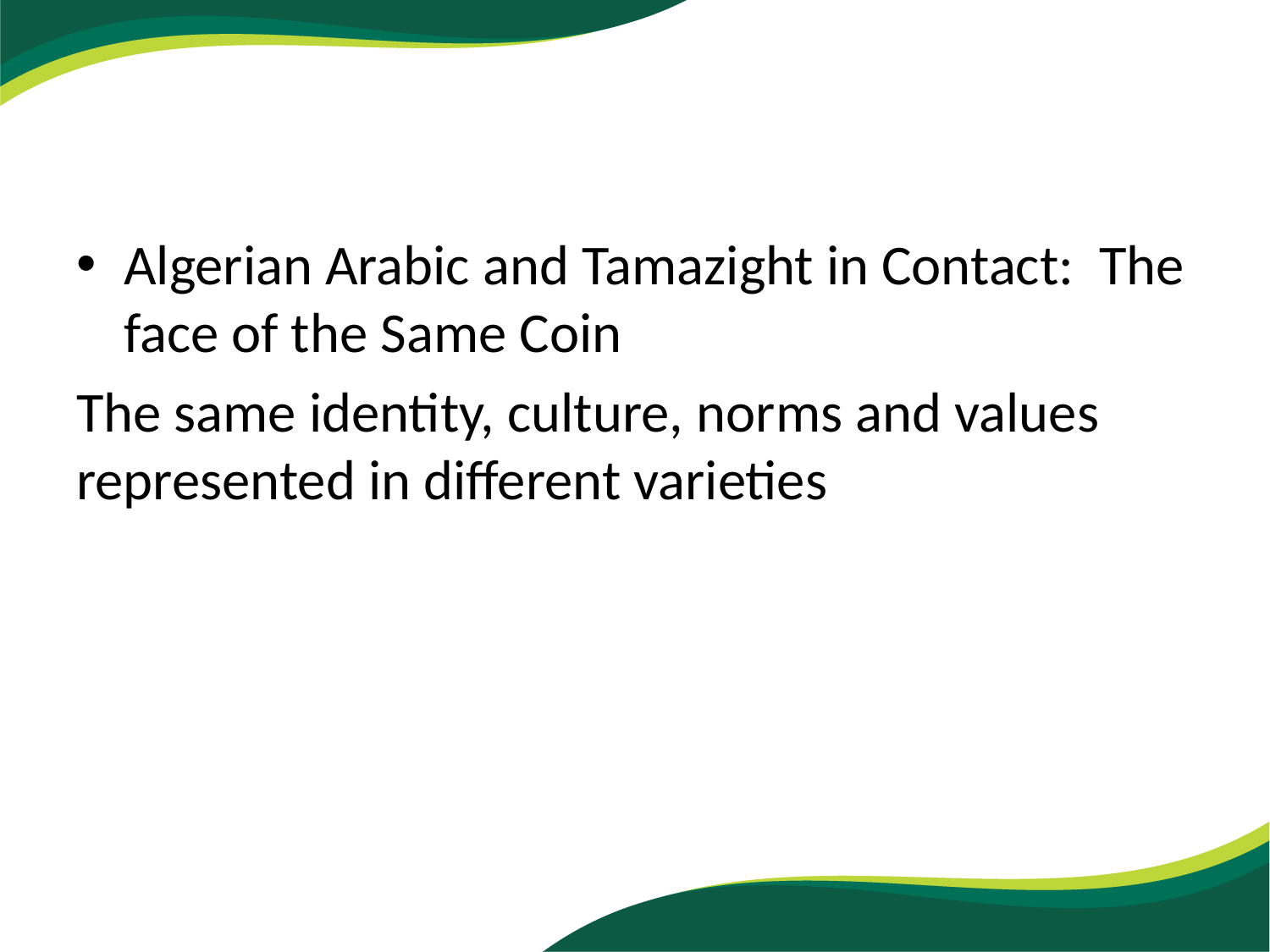

Algerian Arabic and Tamazight in Contact:  The face of the Same Coin
The same identity, culture, norms and values represented in different varieties